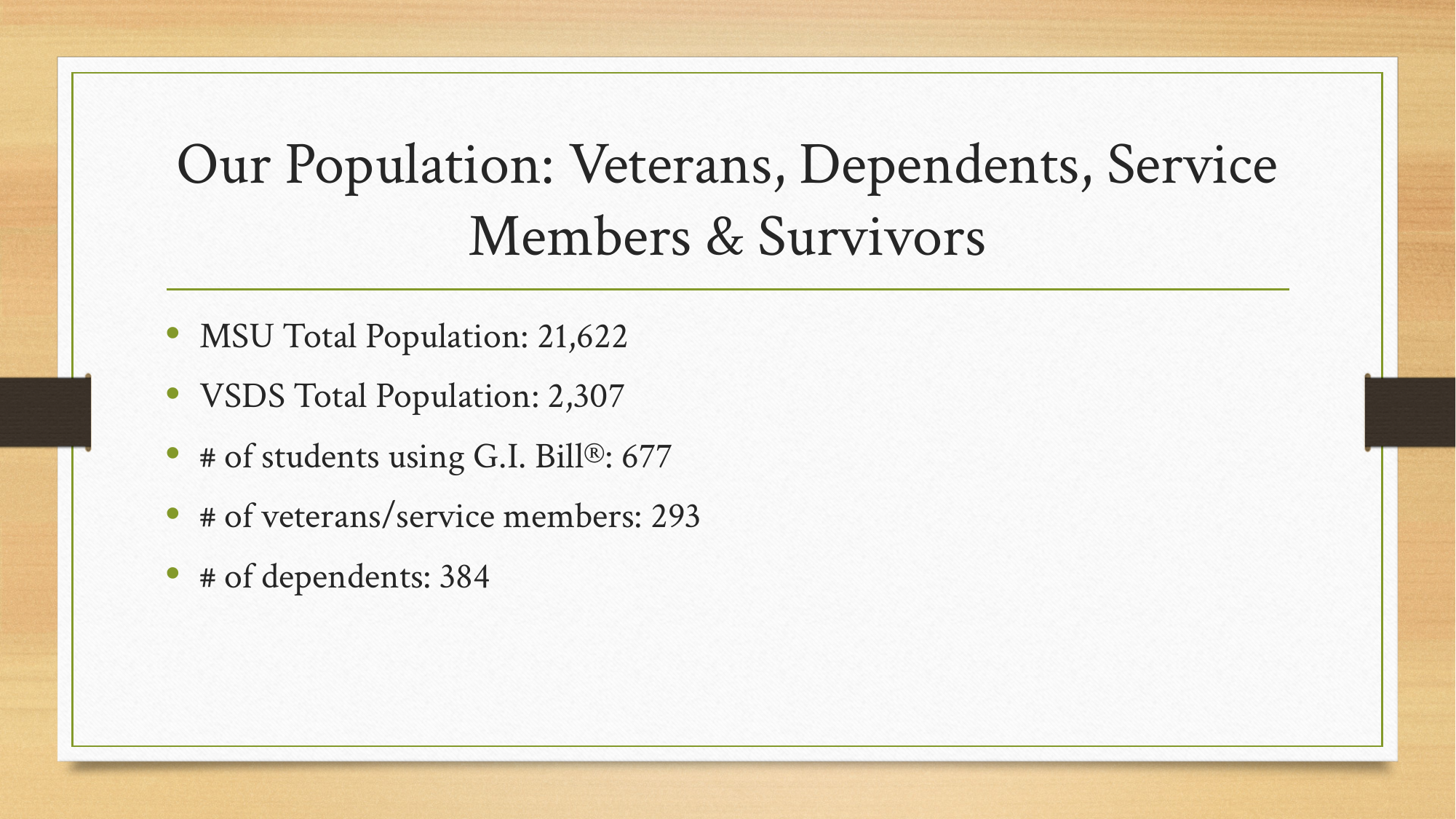

# Our Population: Veterans, Dependents, Service Members & Survivors
MSU Total Population: 21,622
VSDS Total Population: 2,307
# of students using G.I. Bill®: 677
# of veterans/service members: 293
# of dependents: 384